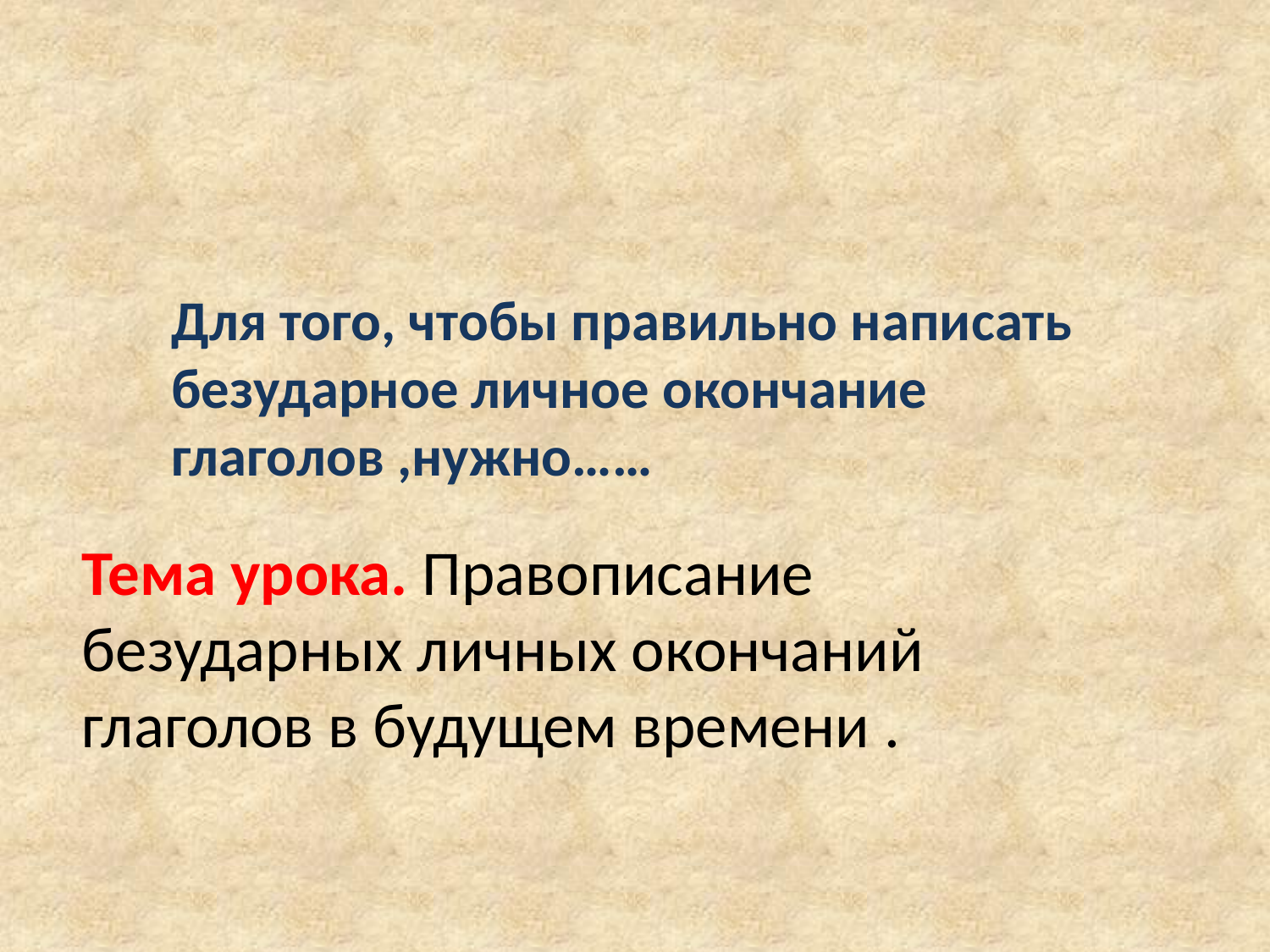

Для того, чтобы правильно написать безударное личное окончание глаголов ,нужно……
Тема урока. Правописание безударных личных окончаний глаголов в будущем времени .